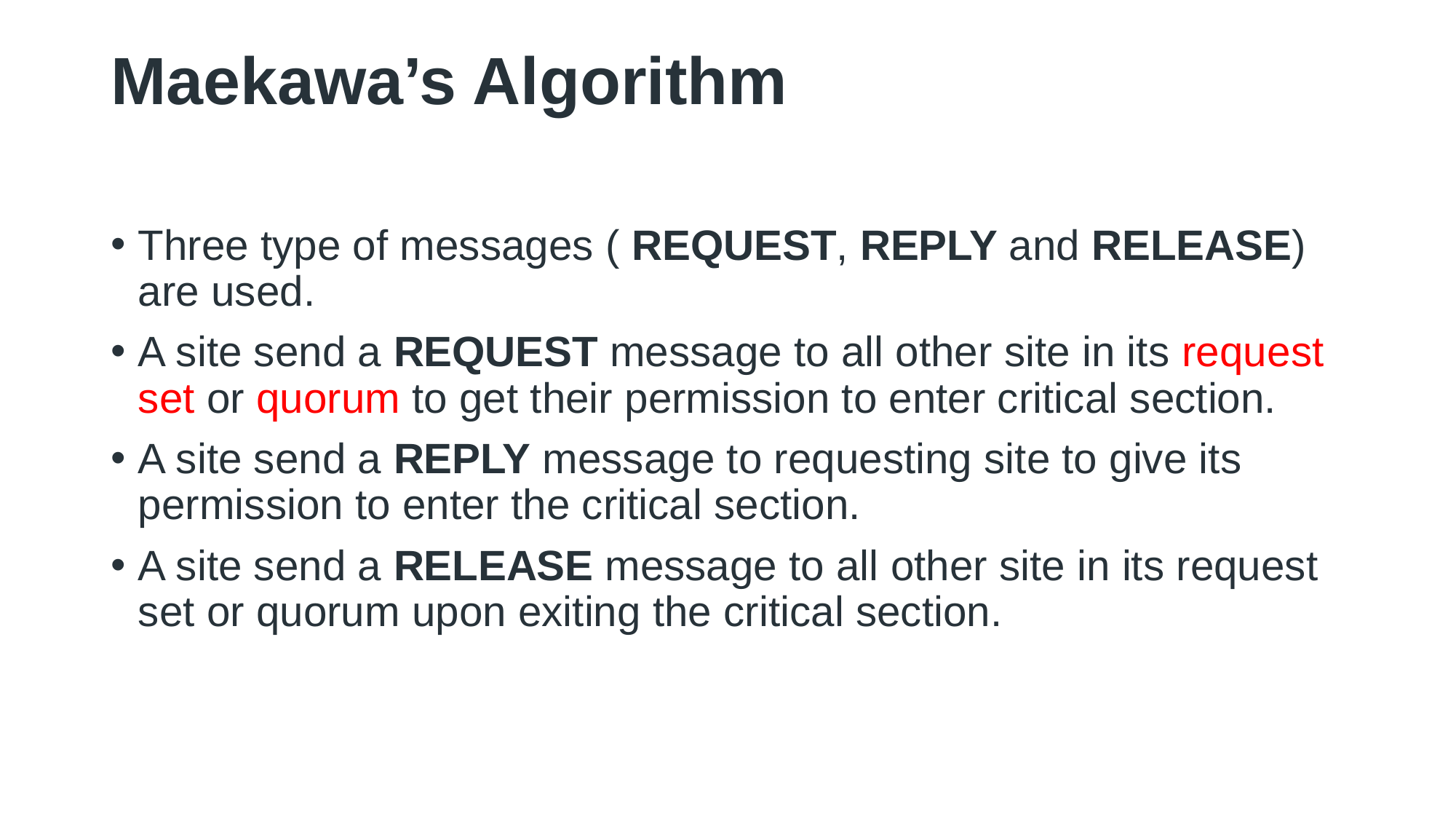

# Maekawa’s Algorithm
Three type of messages ( REQUEST, REPLY and RELEASE) are used.
A site send a REQUEST message to all other site in its request set or quorum to get their permission to enter critical section.
A site send a REPLY message to requesting site to give its permission to enter the critical section.
A site send a RELEASE message to all other site in its request set or quorum upon exiting the critical section.